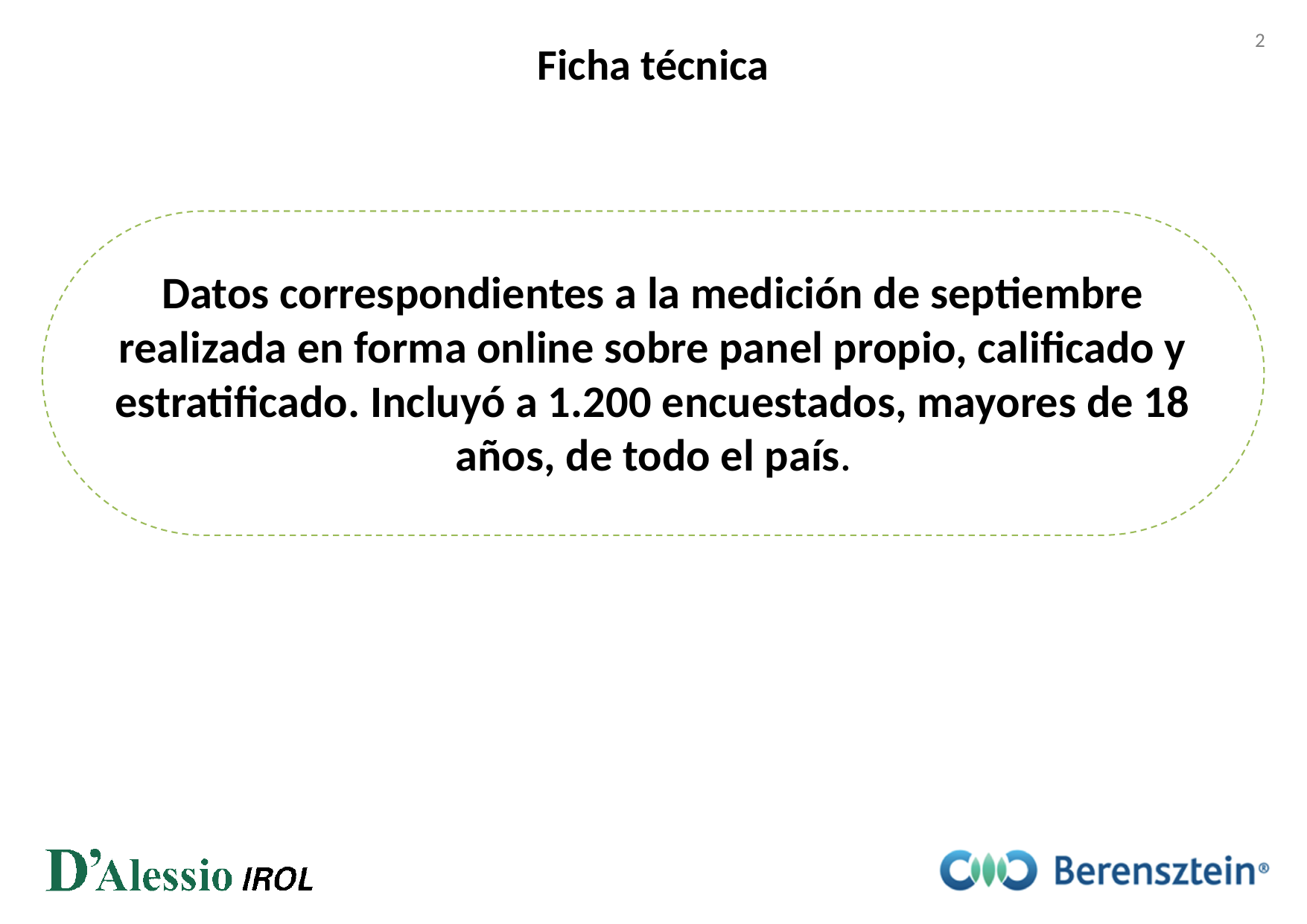

Ficha técnica
2
Datos correspondientes a la medición de septiembre realizada en forma online sobre panel propio, calificado y estratificado. Incluyó a 1.200 encuestados, mayores de 18 años, de todo el país.